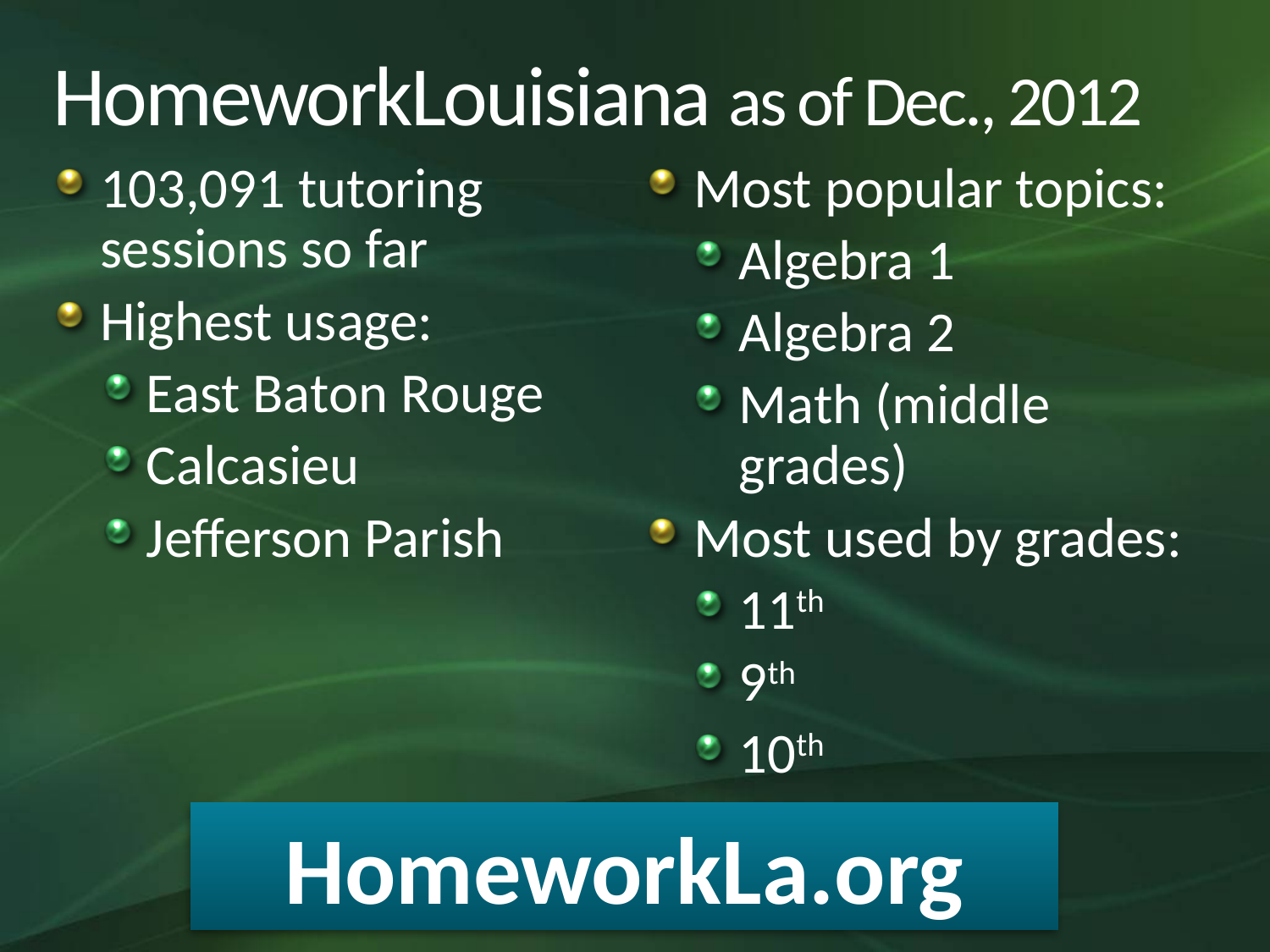

# HomeworkLouisiana as of Dec., 2012
103,091 tutoring sessions so far
Highest usage:
East Baton Rouge
Calcasieu
Jefferson Parish

Most popular topics:
Algebra 1
Algebra 2
Math (middle grades)
Most used by grades:
11th
9th
10th

HomeworkLa.org